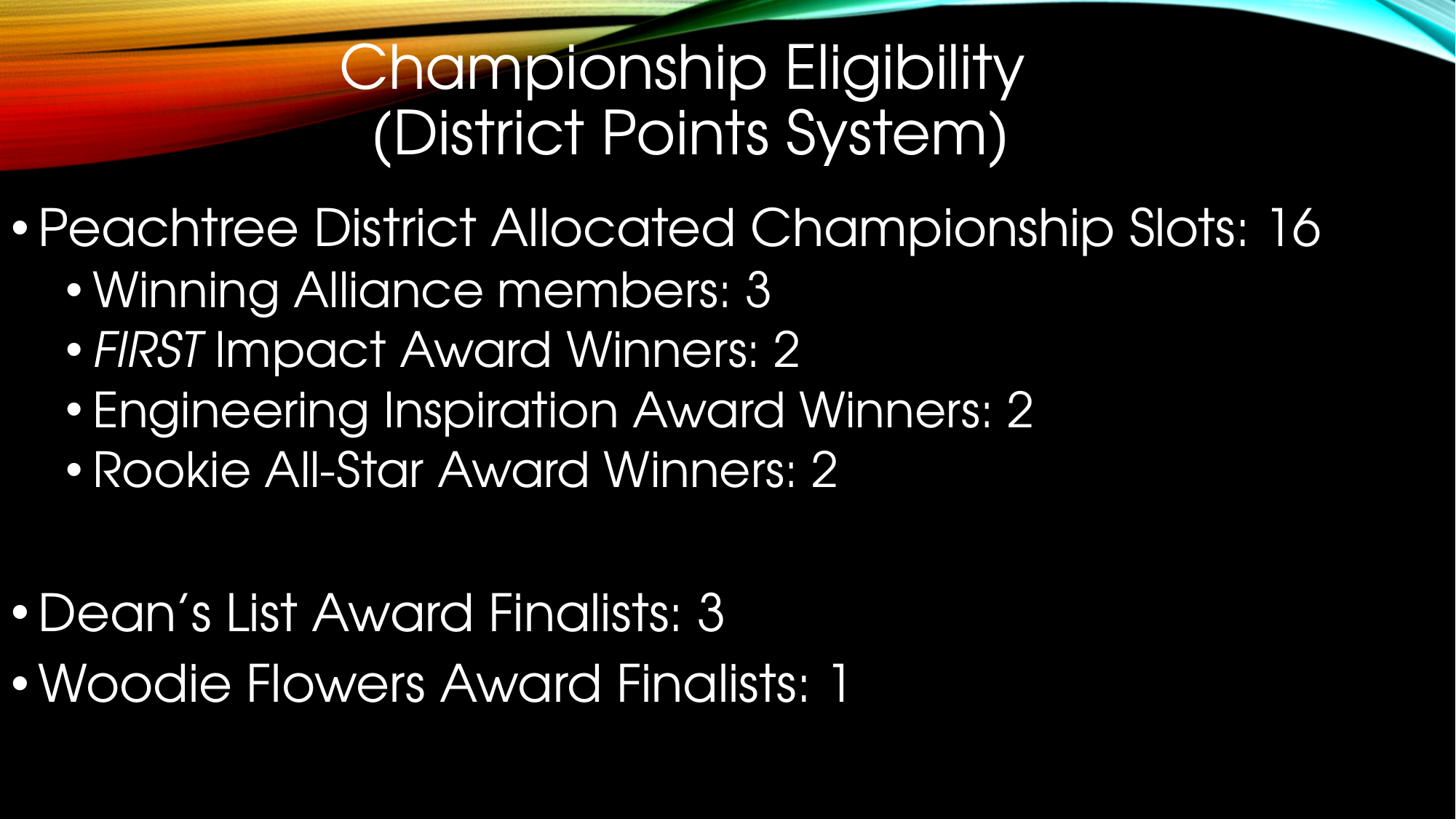

# Championship Eligibility (District Points System)
Peachtree District Allocated Championship Slots: 16
Winning Alliance members: 3
FIRST Impact Award Winners: 2
Engineering Inspiration Award Winners: 2
Rookie All-Star Award Winners: 2

Dean’s List Award Finalists: 3
Woodie Flowers Award Finalists: 1